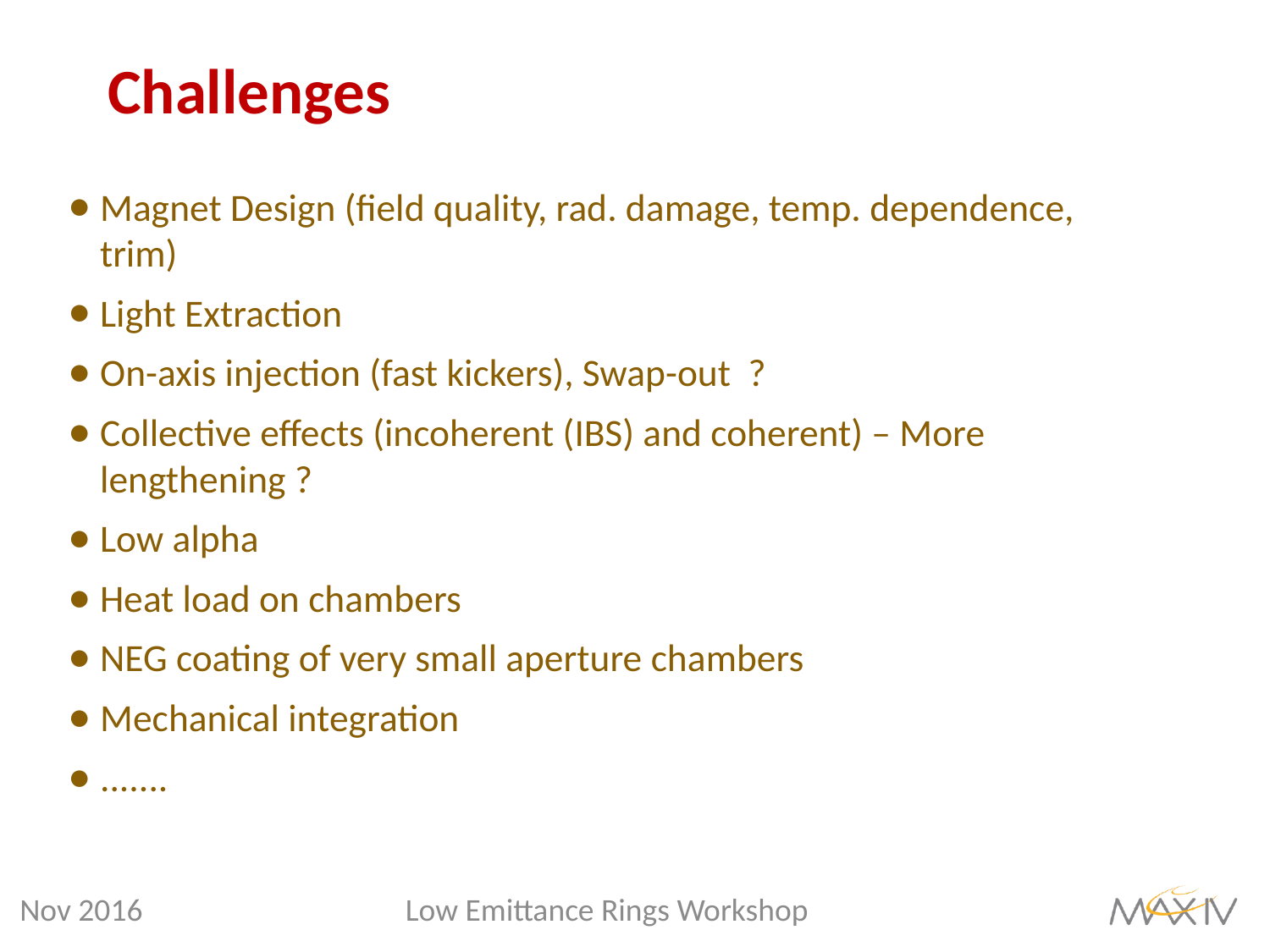

# Challenges
Magnet Design (field quality, rad. damage, temp. dependence, trim)
Light Extraction
On-axis injection (fast kickers), Swap-out  ?
Collective effects (incoherent (IBS) and coherent) – More lengthening ?
Low alpha
Heat load on chambers
NEG coating of very small aperture chambers
Mechanical integration
.......